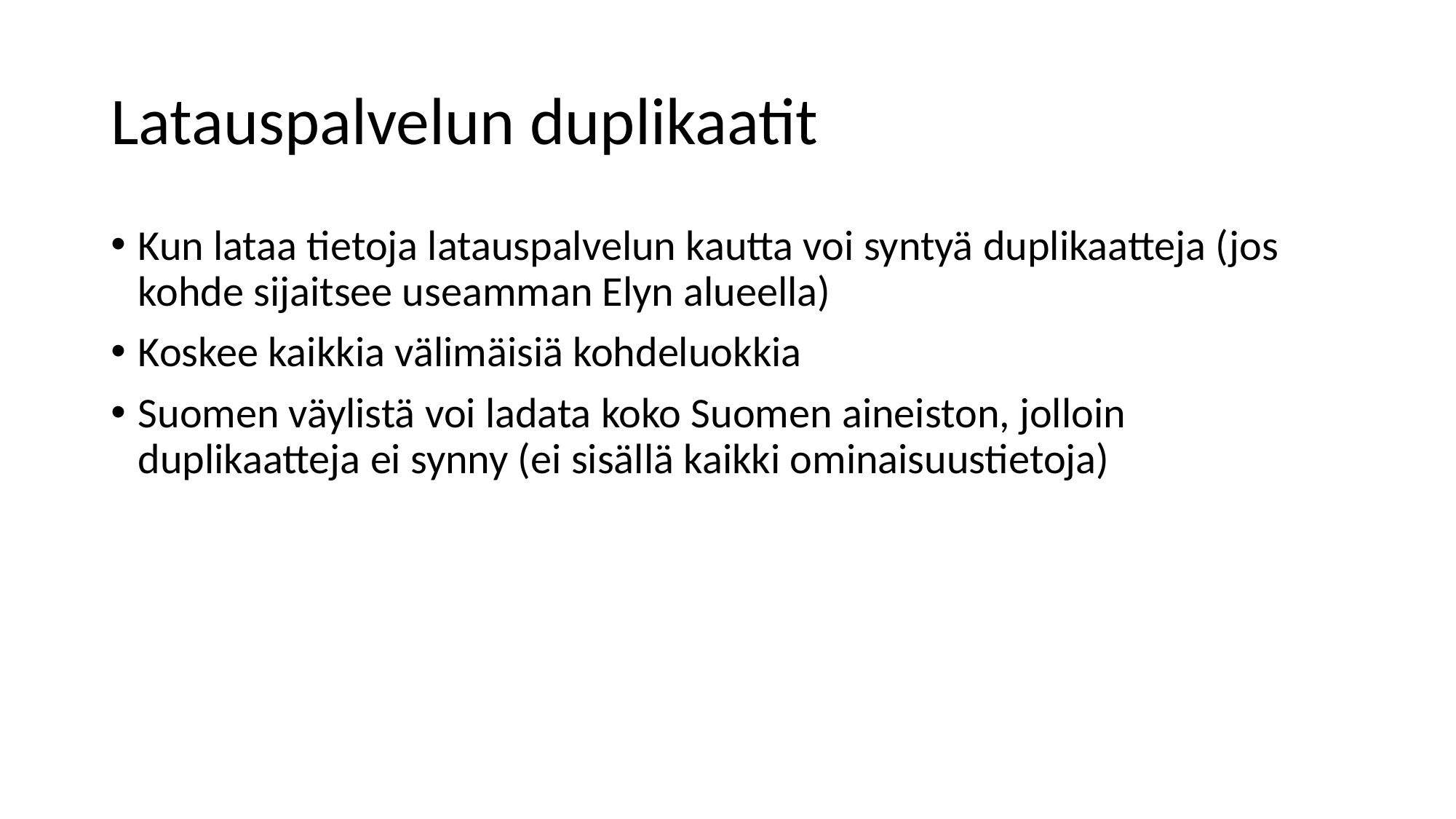

# Latauspalvelun duplikaatit
Kun lataa tietoja latauspalvelun kautta voi syntyä duplikaatteja (jos kohde sijaitsee useamman Elyn alueella)
Koskee kaikkia välimäisiä kohdeluokkia
Suomen väylistä voi ladata koko Suomen aineiston, jolloin duplikaatteja ei synny (ei sisällä kaikki ominaisuustietoja)